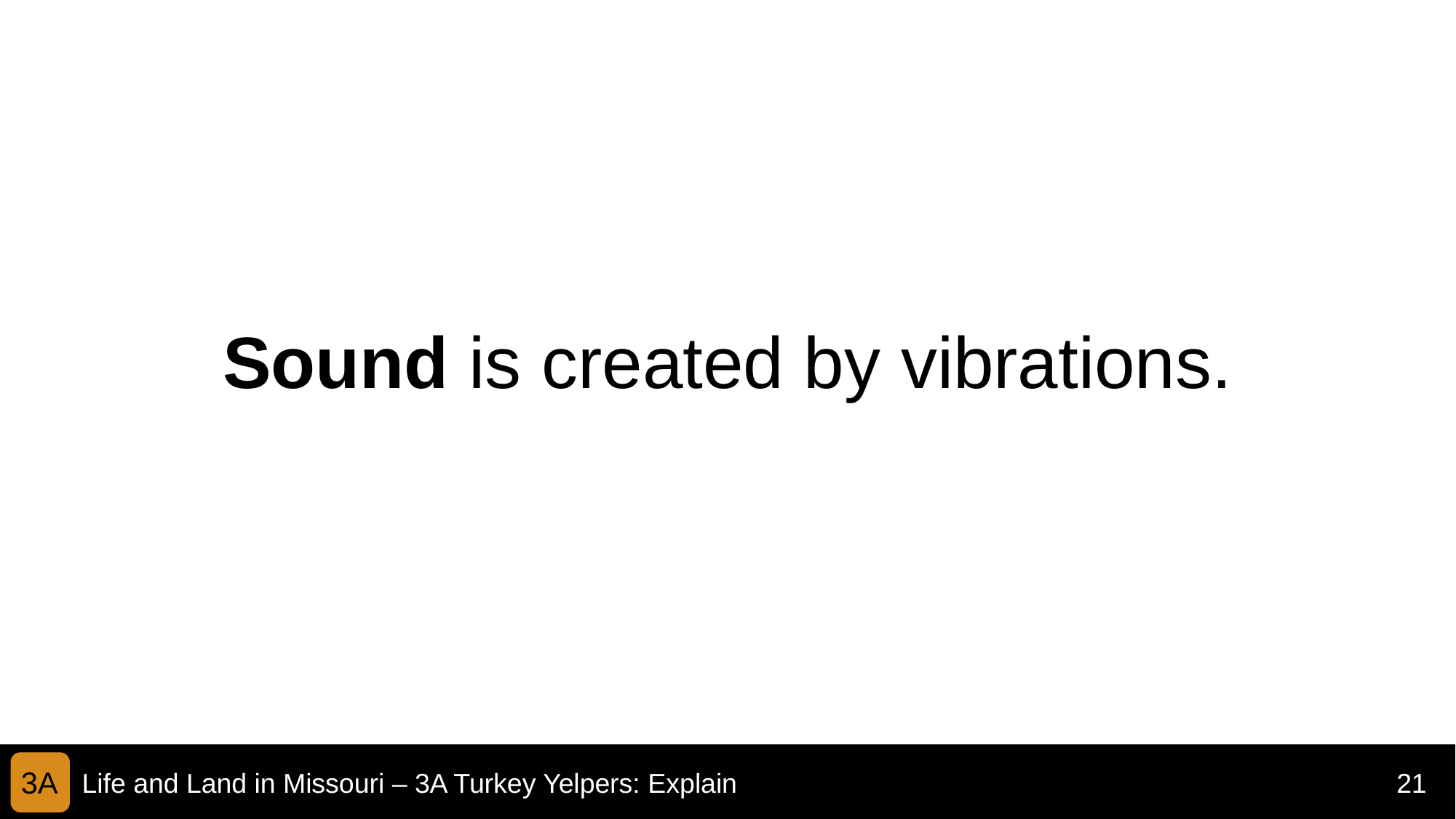

Sound is created by vibrations.

3A
Life and Land in Missouri – 3A Turkey Yelpers: Explain
21